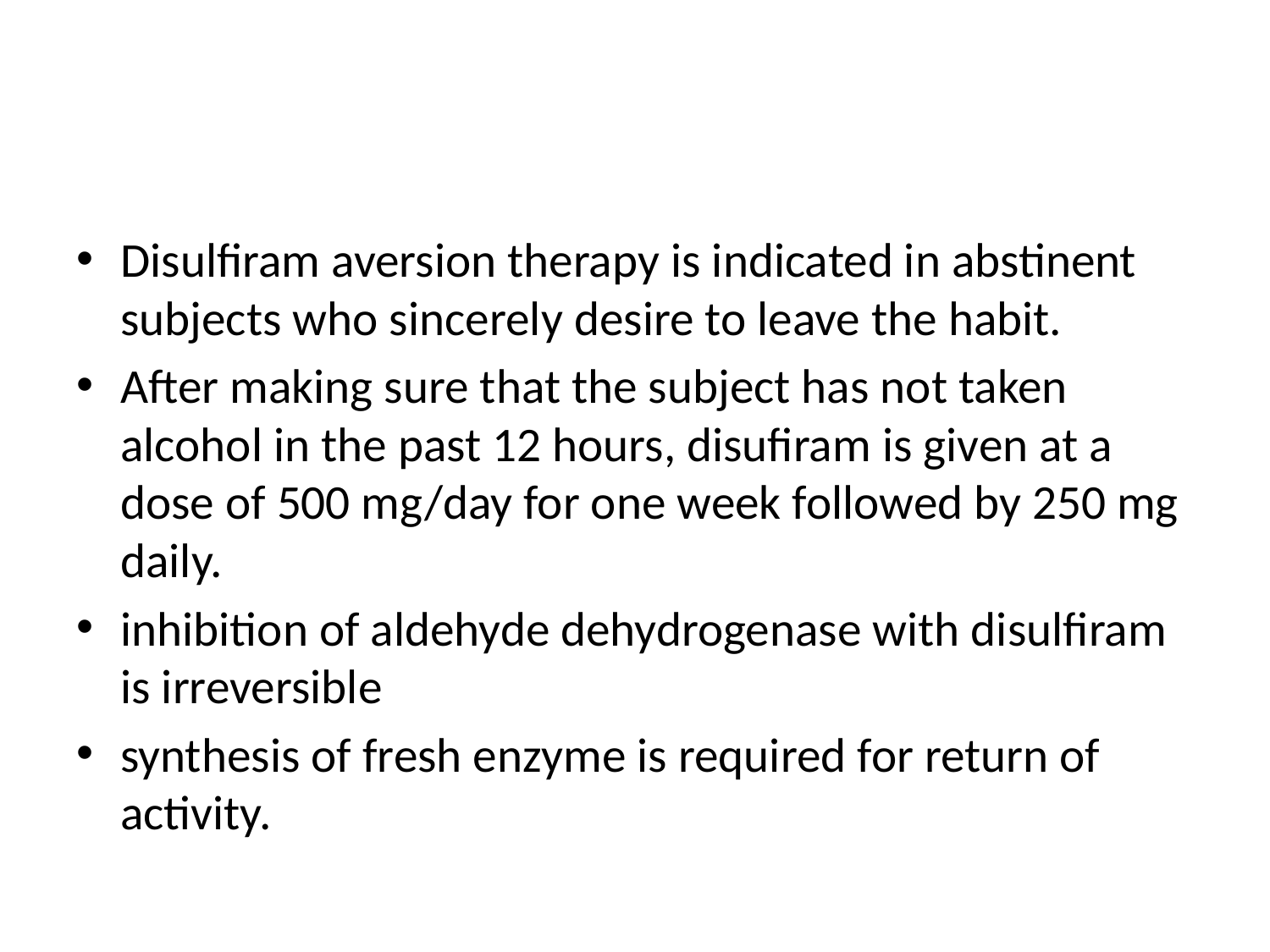

#
Disulfiram aversion therapy is indicated in abstinent subjects who sincerely desire to leave the habit.
After making sure that the subject has not taken alcohol in the past 12 hours, disufiram is given at a dose of 500 mg/day for one week followed by 250 mg daily.
inhibition of aldehyde dehydrogenase with disulfiram is irreversible
synthesis of fresh enzyme is required for return of activity.